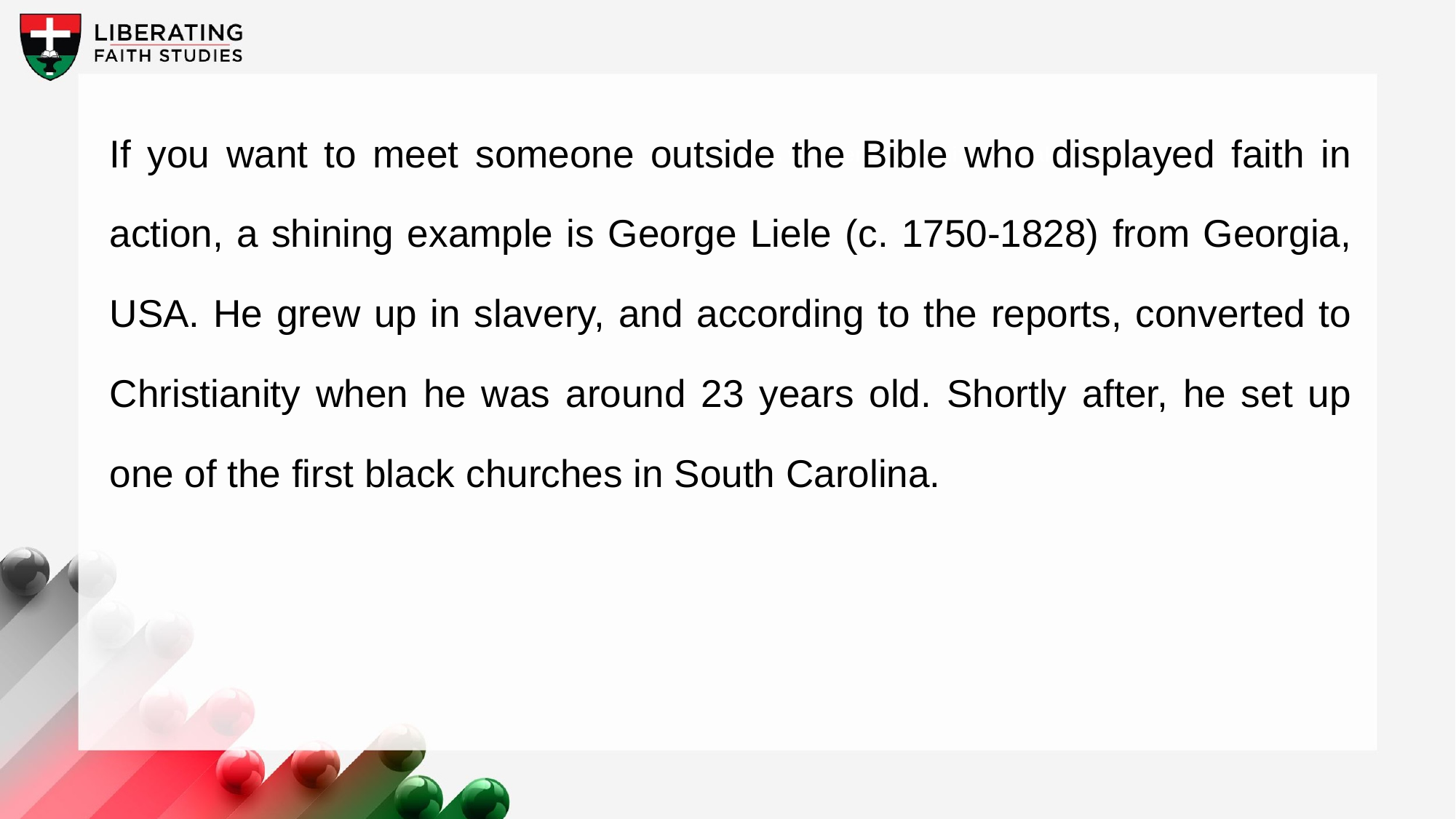

If you want to meet someone outside the Bible who displayed faith in action, a shining example is George Liele (c. 1750-1828) from Georgia, USA. He grew up in slavery, and according to the reports, converted to Christianity when he was around 23 years old. Shortly after, he set up one of the first black churches in South Carolina.
A wonderful serenity has taken possession